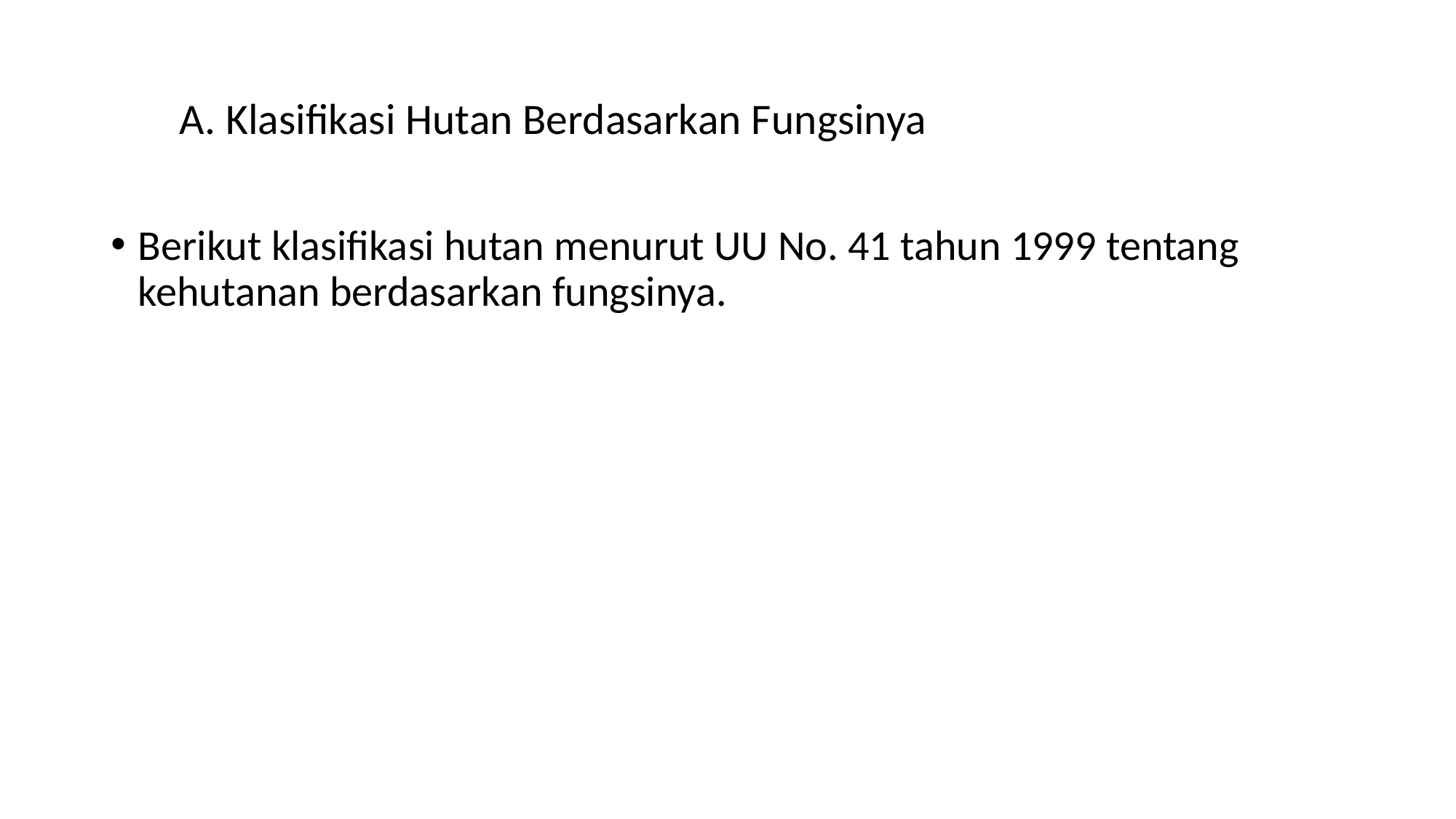

# A. Klasifikasi Hutan Berdasarkan Fungsinya
Berikut klasifikasi hutan menurut UU No. 41 tahun 1999 tentang kehutanan berdasarkan fungsinya.